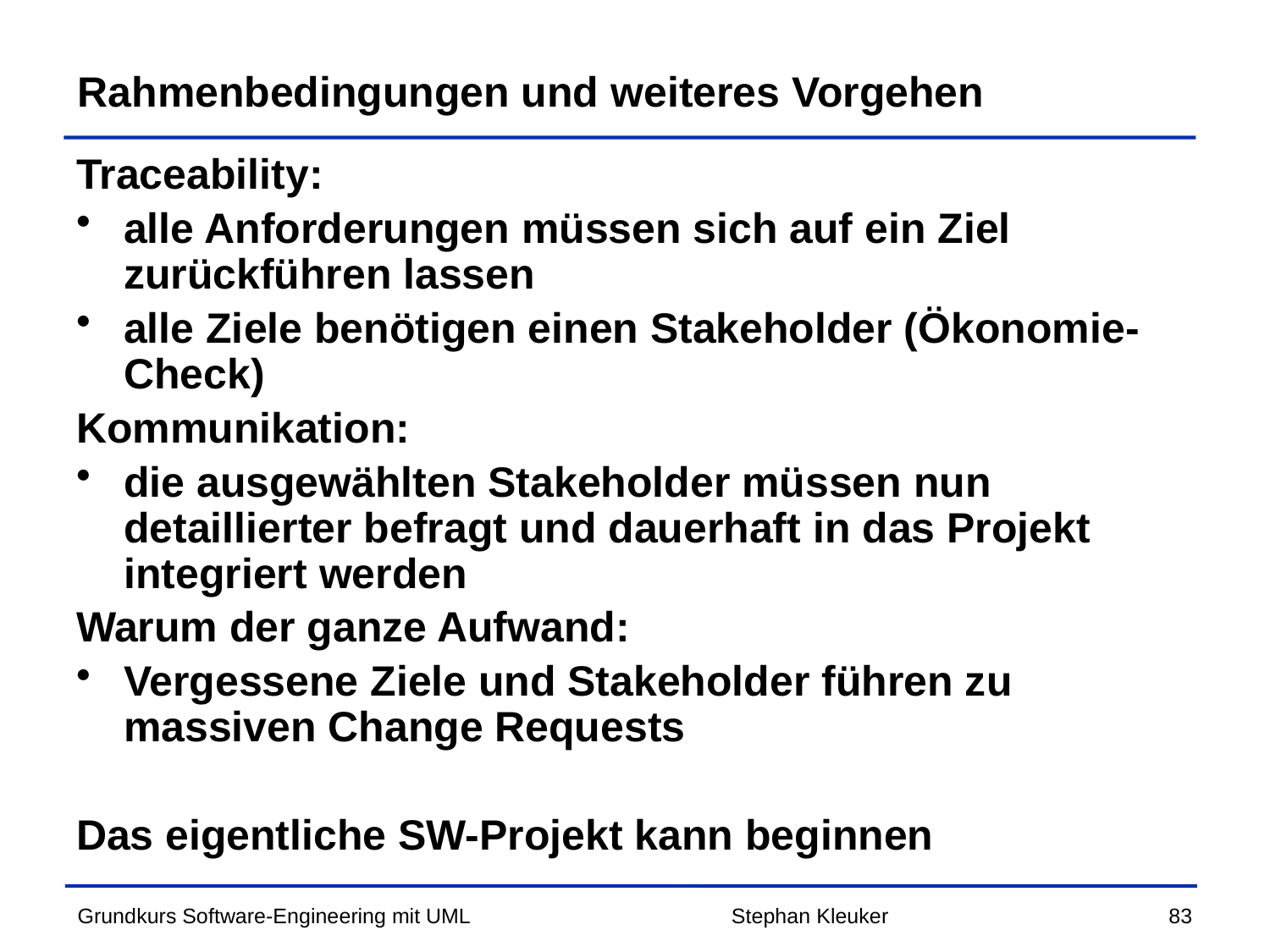

# Rahmenbedingungen und weiteres Vorgehen
Traceability:
alle Anforderungen müssen sich auf ein Ziel zurückführen lassen
alle Ziele benötigen einen Stakeholder (Ökonomie-Check)
Kommunikation:
die ausgewählten Stakeholder müssen nun detaillierter befragt und dauerhaft in das Projekt integriert werden
Warum der ganze Aufwand:
Vergessene Ziele und Stakeholder führen zu massiven Change Requests

Das eigentliche SW-Projekt kann beginnen
Stephan Kleuker